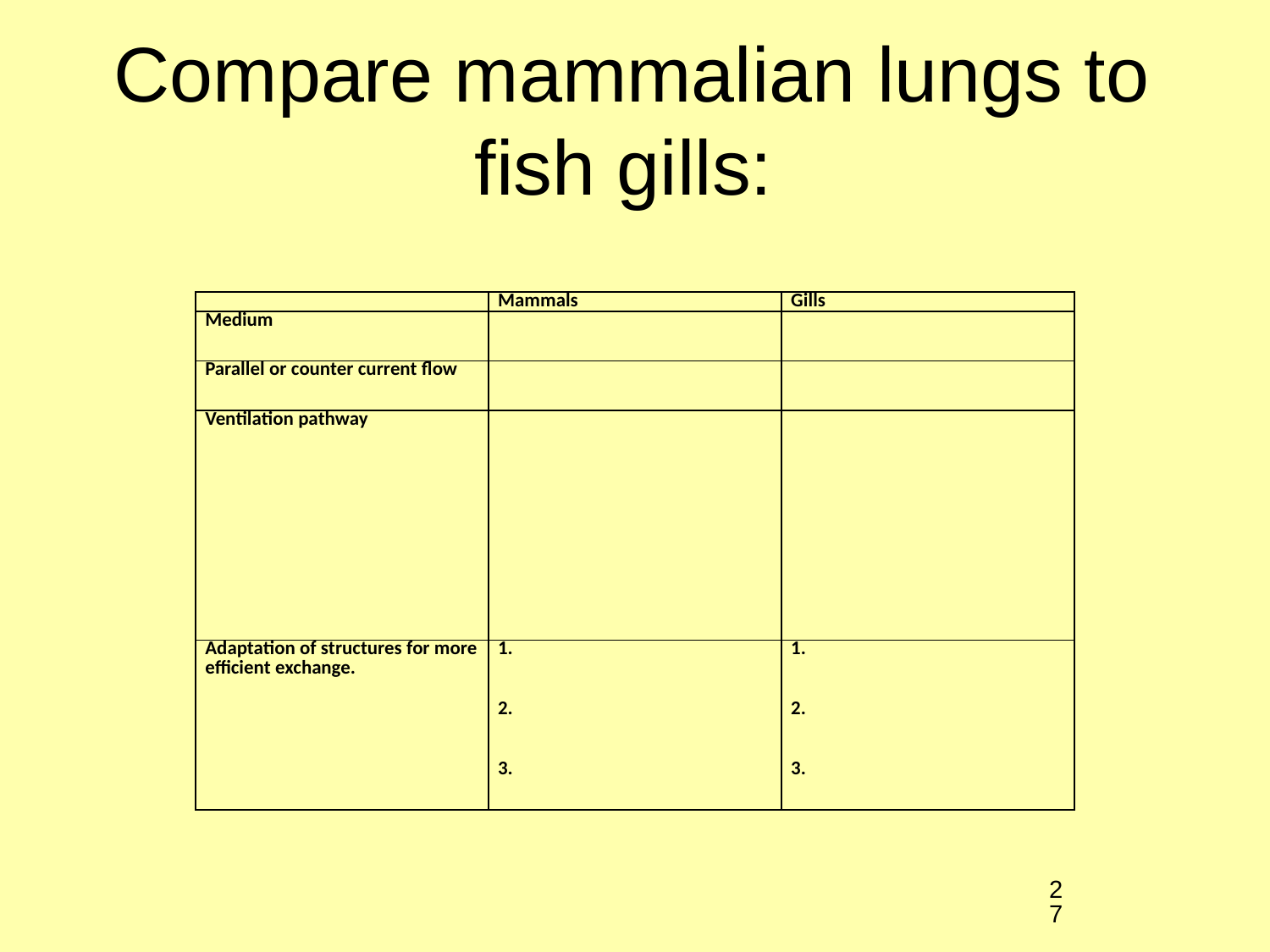

# Compare mammalian lungs to fish gills:
|  | Mammals | Gills |
| --- | --- | --- |
| Medium |  |  |
| Parallel or counter current flow |  |  |
| Ventilation pathway |  |  |
| Adaptation of structures for more efficient exchange. |  |  |
27